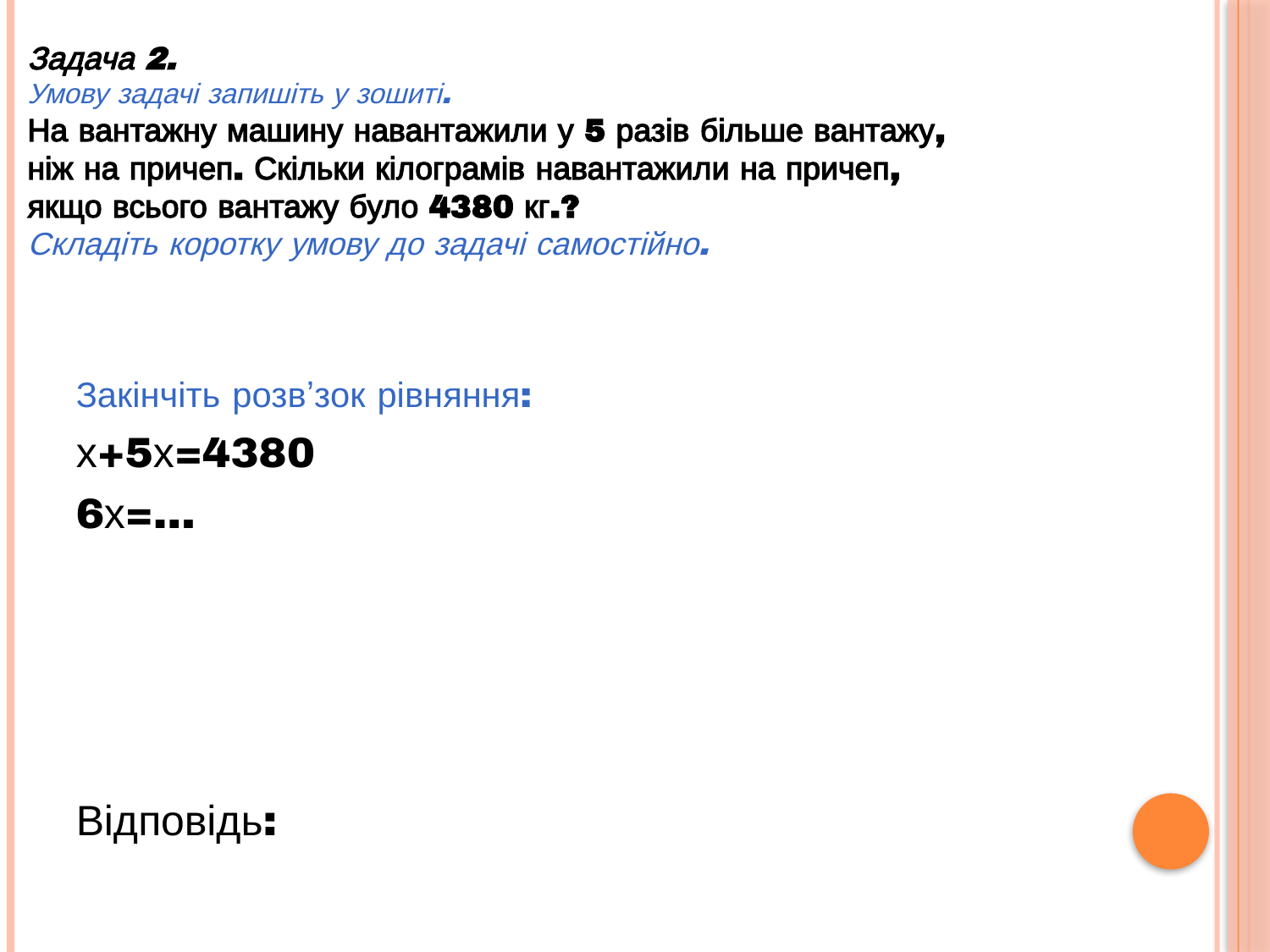

# Задача 2. Умову задачі запишіть у зошиті. На вантажну машину навантажили у 5 разів більше вантажу, ніж на причеп. Скільки кілограмів навантажили на причеп, якщо всього вантажу було 4380 кг.? Складіть коротку умову до задачі самостійно.
Закінчіть розвʼзок рівняння:
х+5х=4380
6х=…

Відповідь: